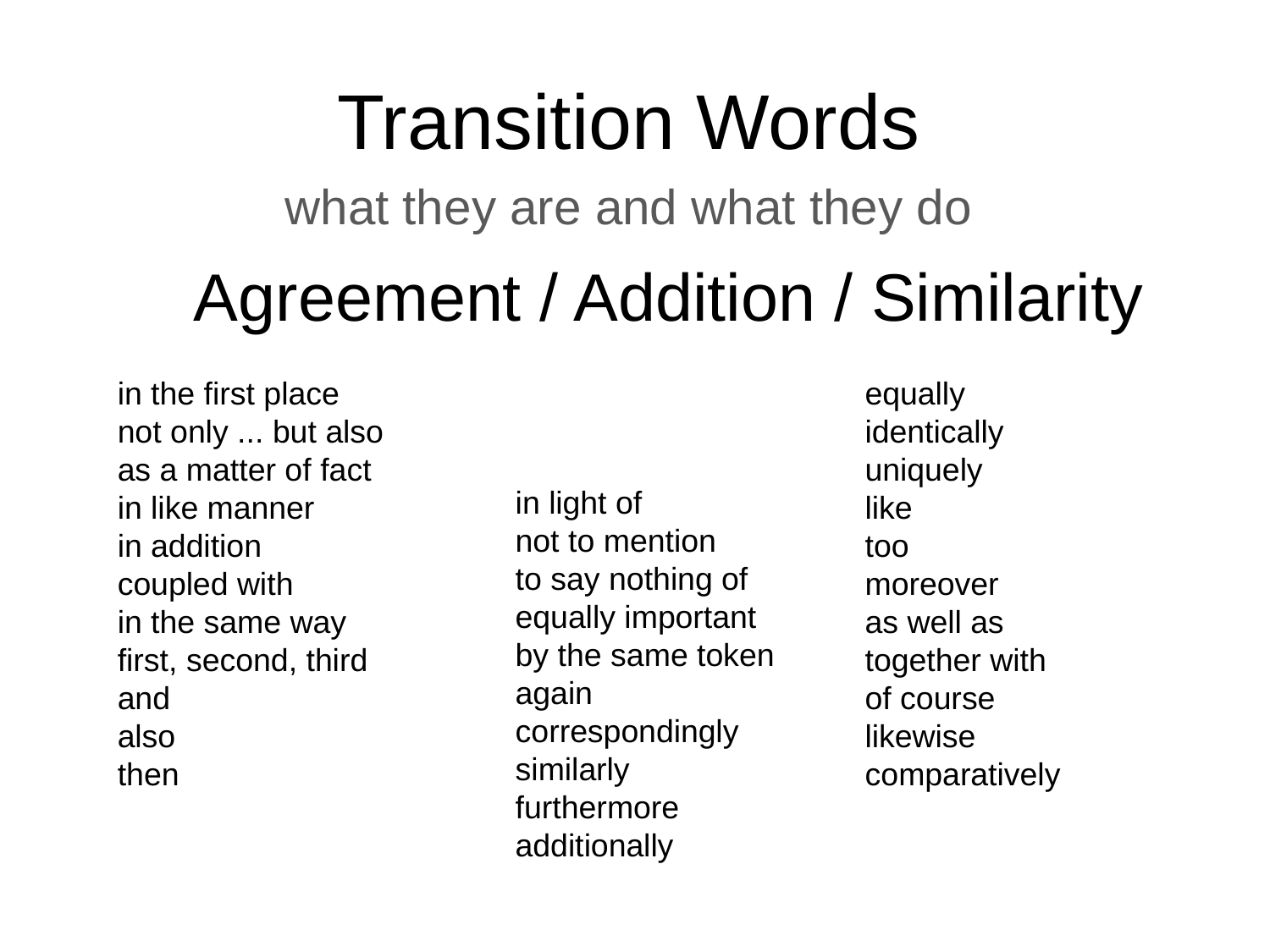

Transition Words
what they are and what they do
Agreement / Addition / Similarity
in the first place
not only ... but also
as a matter of fact
in like manner
in addition
coupled with
in the same way
first, second, third
and
also
then
equally
identically
uniquely
like
too
moreover
as well as
together with
of course
likewise
comparatively
in light of
not to mention
to say nothing of
equally important
by the same token
again
correspondingly
similarly
furthermore
additionally